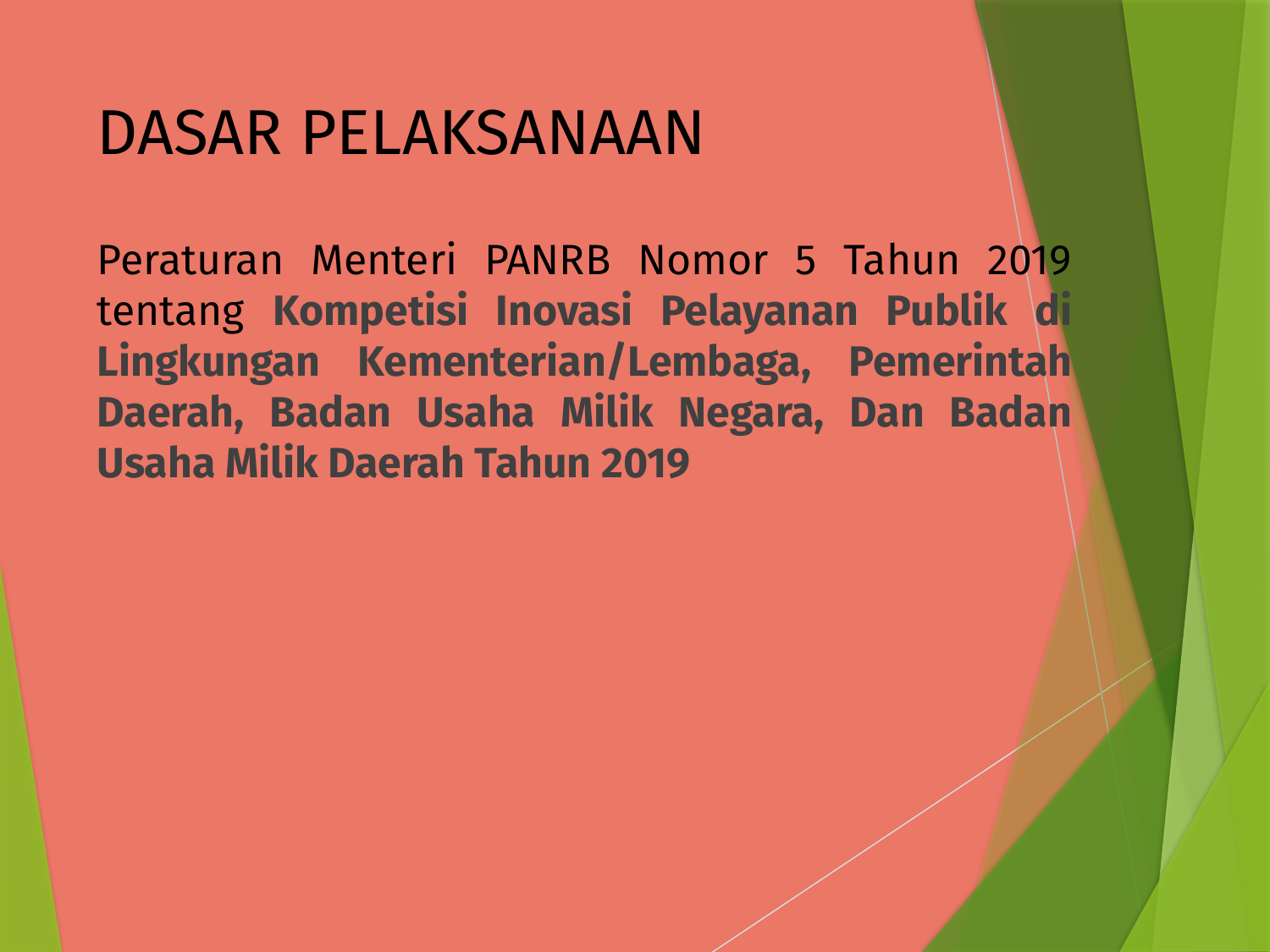

# DASAR PELAKSANAAN
Peraturan Menteri PANRB Nomor 5 Tahun 2019 tentang Kompetisi Inovasi Pelayanan Publik di Lingkungan Kementerian/Lembaga, Pemerintah Daerah, Badan Usaha Milik Negara, Dan Badan Usaha Milik Daerah Tahun 2019